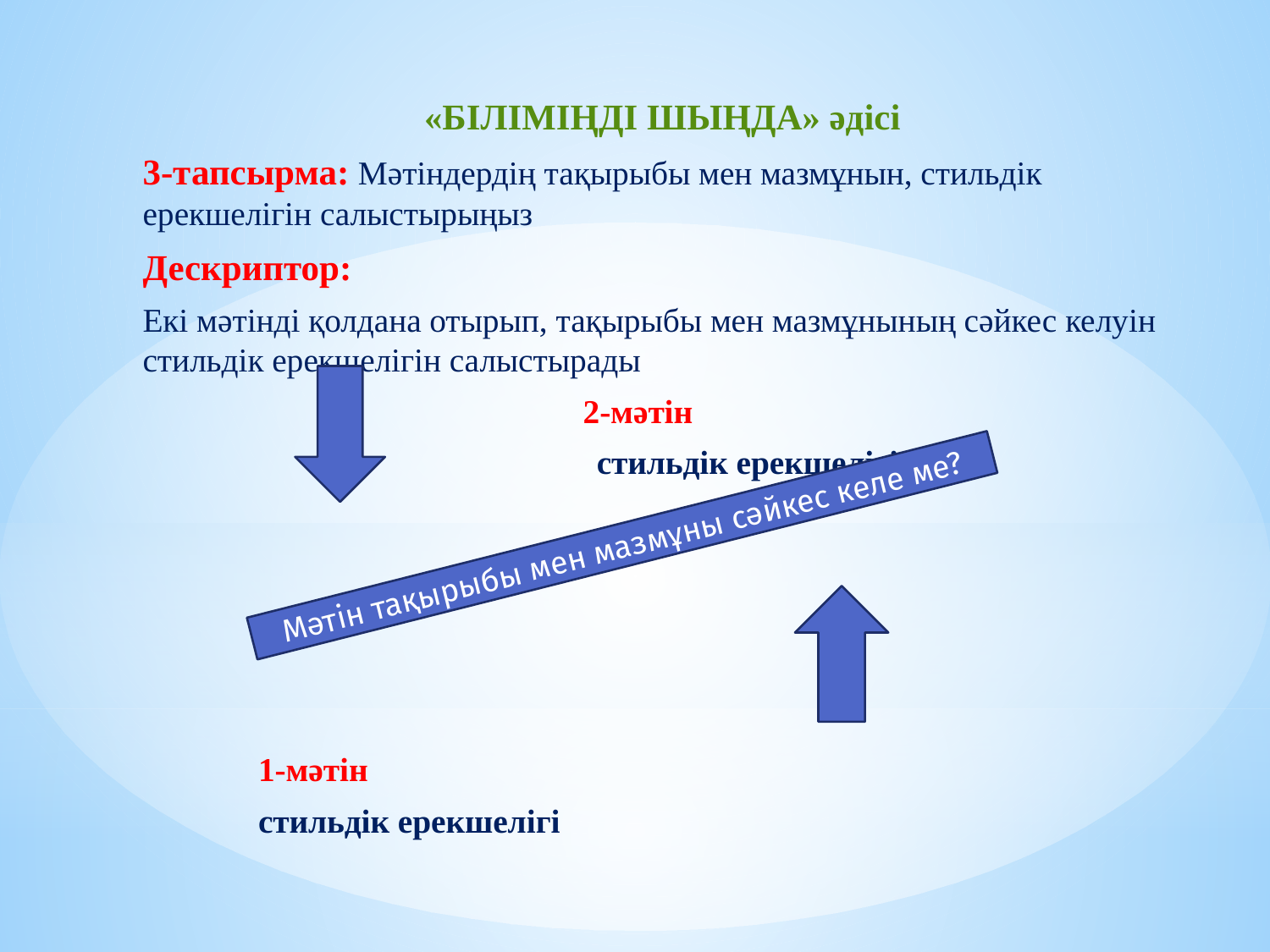

«БІЛІМІҢДІ ШЫҢДА» әдісі
3-тапсырма: Мәтіндердің тақырыбы мен мазмұнын, стильдік ерекшелігін салыстырыңыз
Дескриптор:
Екі мәтінді қолдана отырып, тақырыбы мен мазмұнының сәйкес келуін стильдік ерекшелігін салыстырады
                                                                 2-мәтін
                                                       стильдік ерекшелігі

              1-мәтін
              стильдік ерекшелігі

Мәтін тақырыбы мен мазмұны сәйкес келе ме?